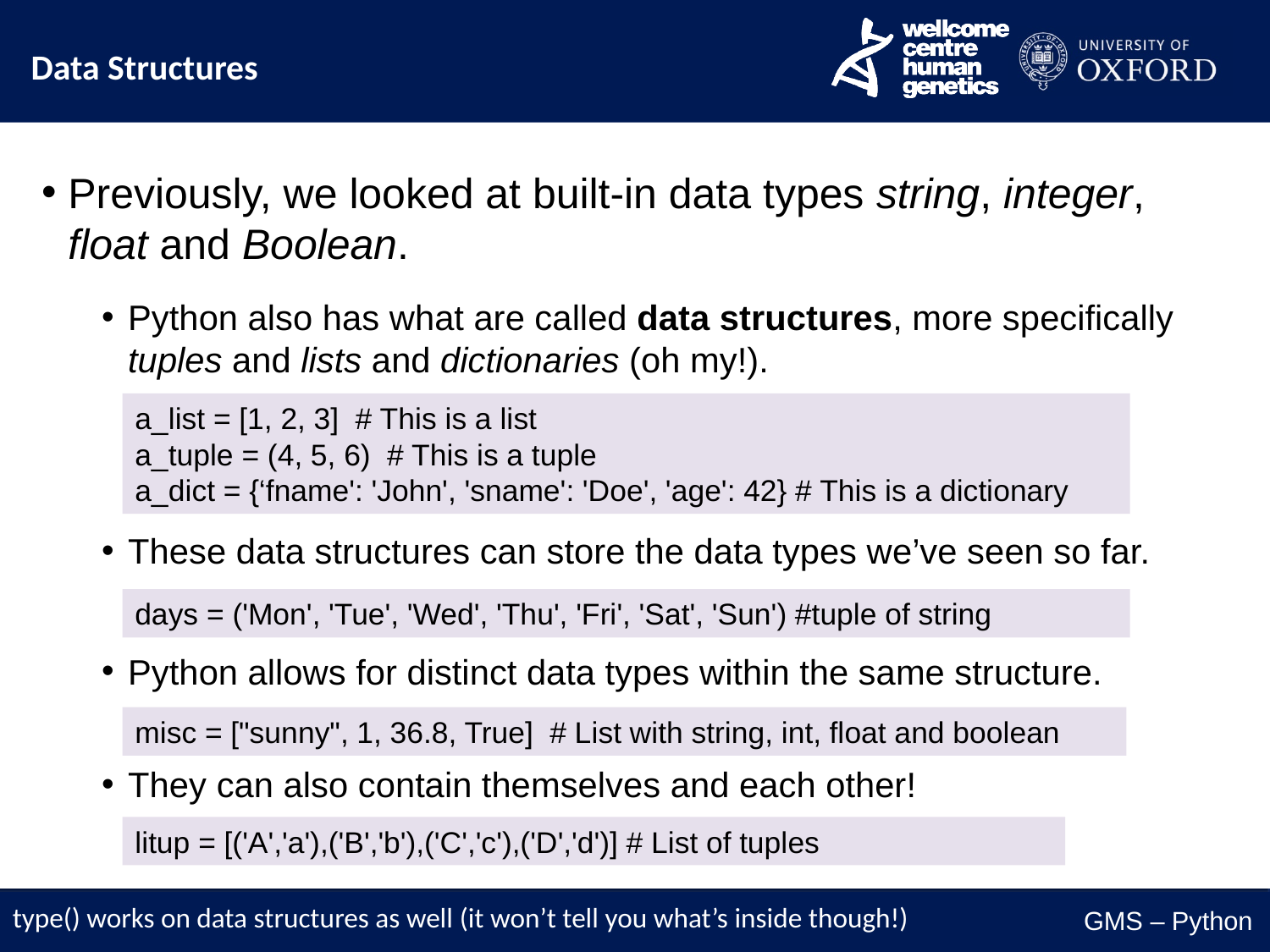

Data Structures
Previously, we looked at built-in data types string, integer, float and Boolean.
Python also has what are called data structures, more specifically tuples and lists and dictionaries (oh my!).

These data structures can store the data types we’ve seen so far.

Python allows for distinct data types within the same structure.

They can also contain themselves and each other!

a_list = [1, 2, 3]  # This is a list
a_tuple = (4, 5, 6)  # This is a tuple
a_dict = {‘fname': 'John', 'sname': 'Doe', 'age': 42} # This is a dictionary
days = ('Mon', 'Tue', 'Wed', 'Thu', 'Fri', 'Sat', 'Sun') #tuple of string
misc = ["sunny", 1, 36.8, True]  # List with string, int, float and boolean
litup = [('A','a'),('B','b'),('C','c'),('D','d')] # List of tuples
type() works on data structures as well (it won’t tell you what’s inside though!)